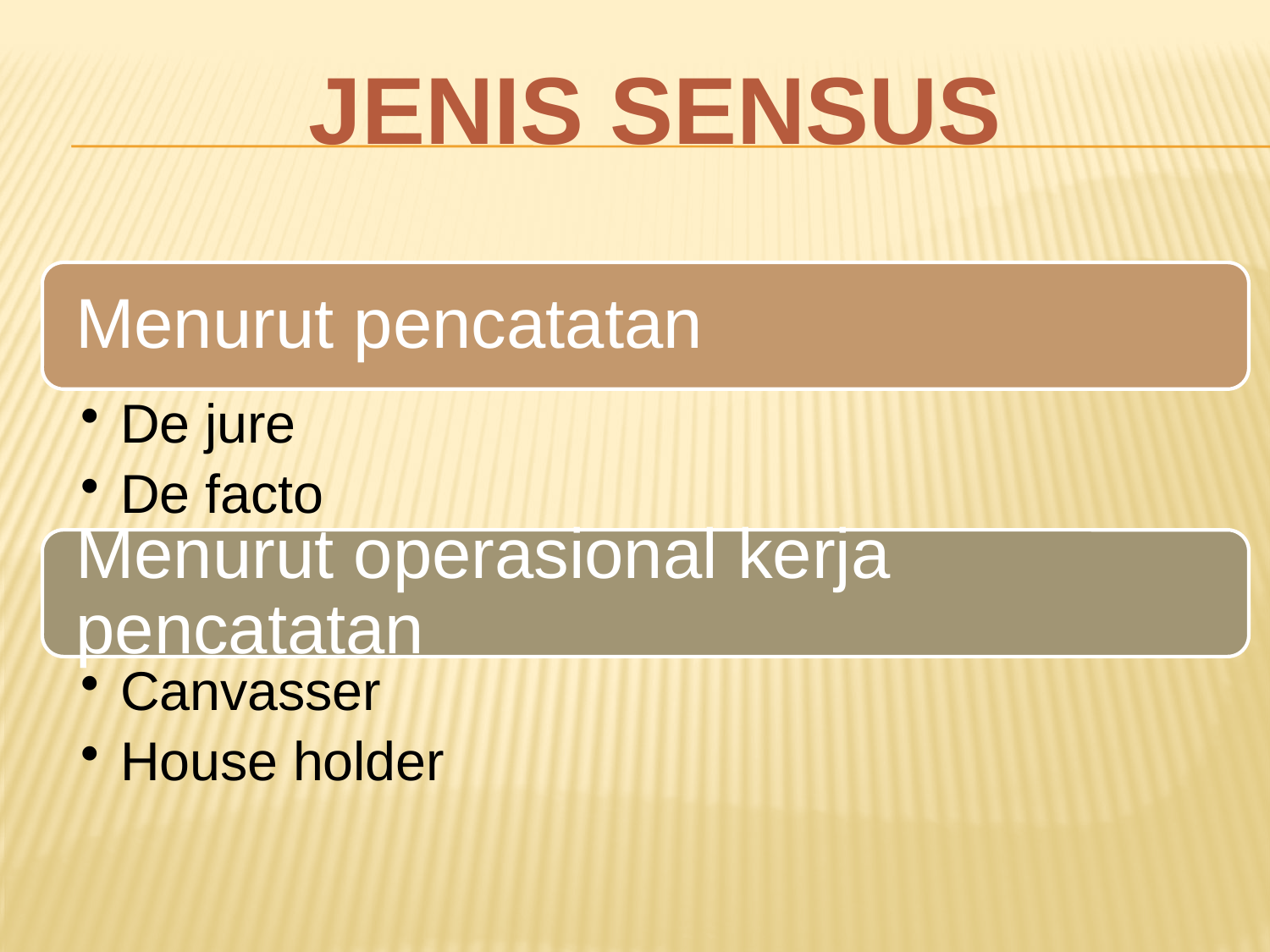

JENIS SENSUS
Menurut pencatatan
De jure
De facto
Menurut operasional kerja pencatatan
Canvasser
House holder